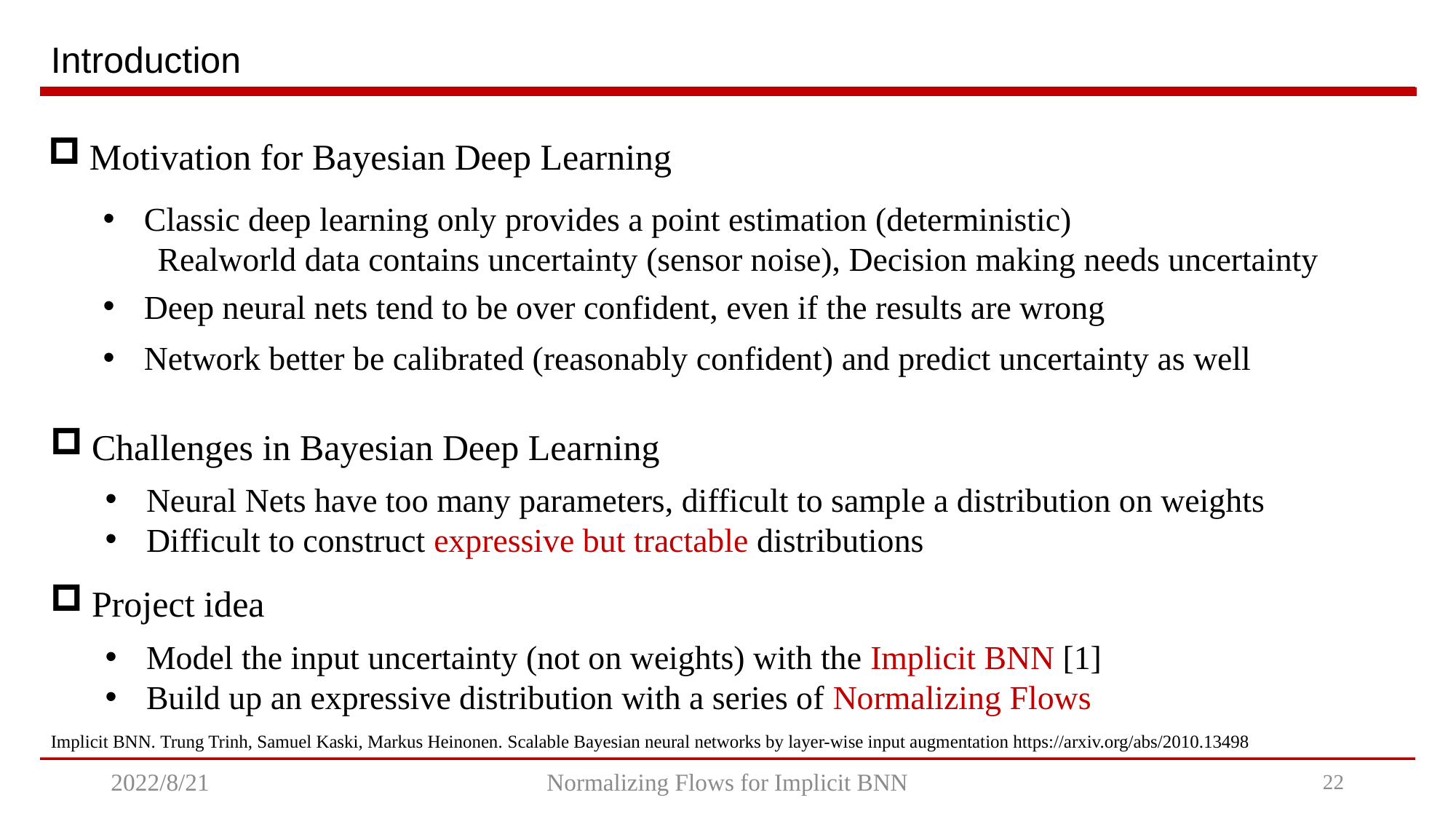

# Introduction
Motivation for Bayesian Deep Learning
Classic deep learning only provides a point estimation (deterministic)
	Realworld data contains uncertainty (sensor noise), Decision making needs uncertainty
Deep neural nets tend to be over confident, even if the results are wrong
Network better be calibrated (reasonably confident) and predict uncertainty as well
Challenges in Bayesian Deep Learning
Neural Nets have too many parameters, difficult to sample a distribution on weights
Difficult to construct expressive but tractable distributions
Project idea
Model the input uncertainty (not on weights) with the Implicit BNN [1]
Build up an expressive distribution with a series of Normalizing Flows
Implicit BNN. Trung Trinh, Samuel Kaski, Markus Heinonen. Scalable Bayesian neural networks by layer-wise input augmentation https://arxiv.org/abs/2010.13498
2022/8/21
Normalizing Flows for Implicit BNN
22